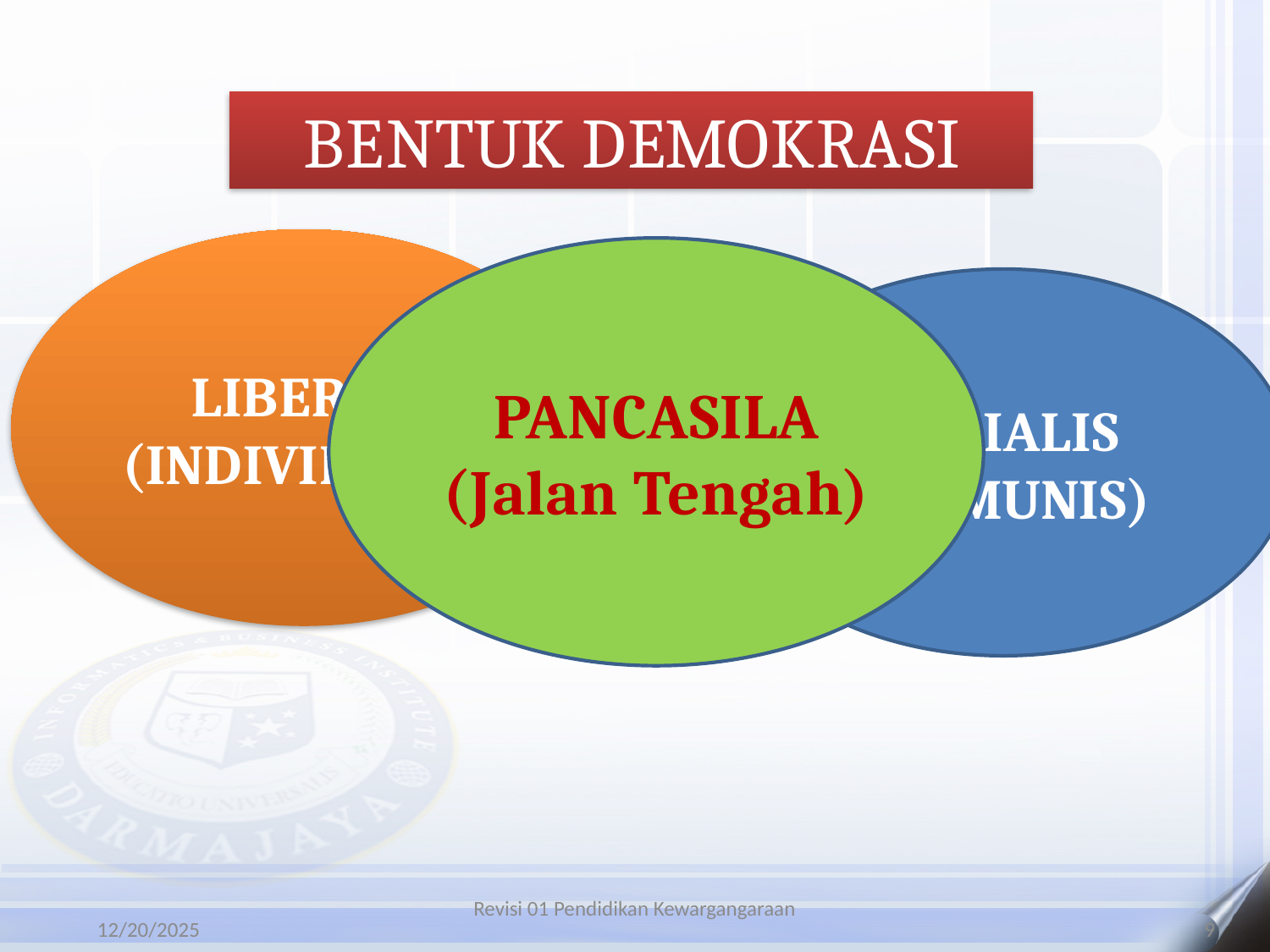

BENTUK DEMOKRASI
LIBERAL
(INDIVIDUAL)
PANCASILA
(Jalan Tengah)
SOSIALIS
(KOMUNIS)
Revisi 01 Pendidikan Kewargangaraan
12/20/2025
9
9